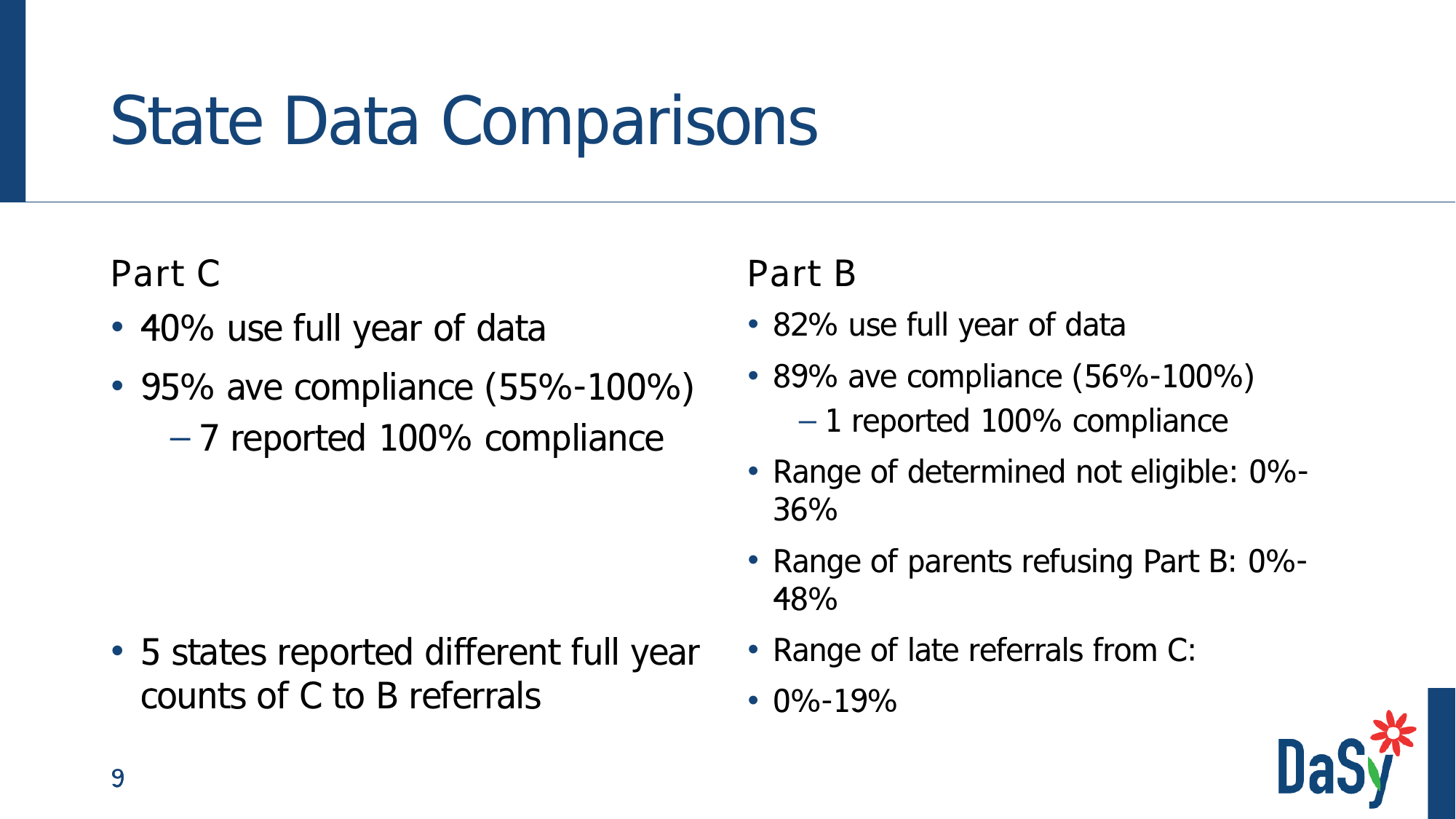

# State Data Comparisons
Part C
Part B
82% use full year of data
89% ave compliance (56%-100%)
1 reported 100% compliance
Range of determined not eligible: 0%-36%
Range of parents refusing Part B: 0%-48%
Range of late referrals from C:
0%-19%
40% use full year of data
95% ave compliance (55%-100%)
7 reported 100% compliance
5 states reported different full year counts of C to B referrals